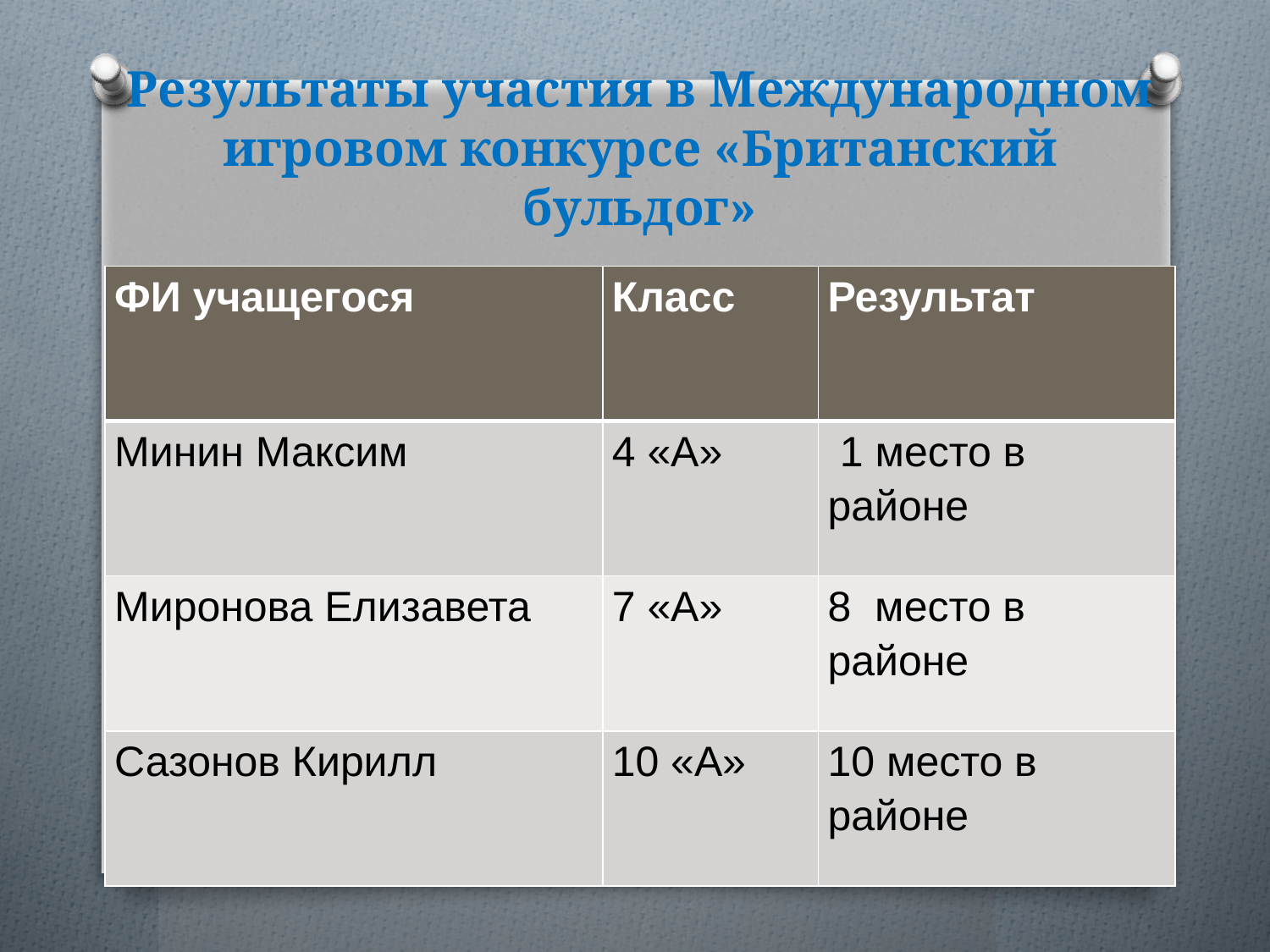

# Результаты участия в Международном игровом конкурсе «Британский бульдог»
| ФИ учащегося | Класс | Результат |
| --- | --- | --- |
| Минин Максим | 4 «А» | 1 место в районе |
| Миронова Елизавета | 7 «А» | 8 место в районе |
| Сазонов Кирилл | 10 «А» | 10 место в районе |